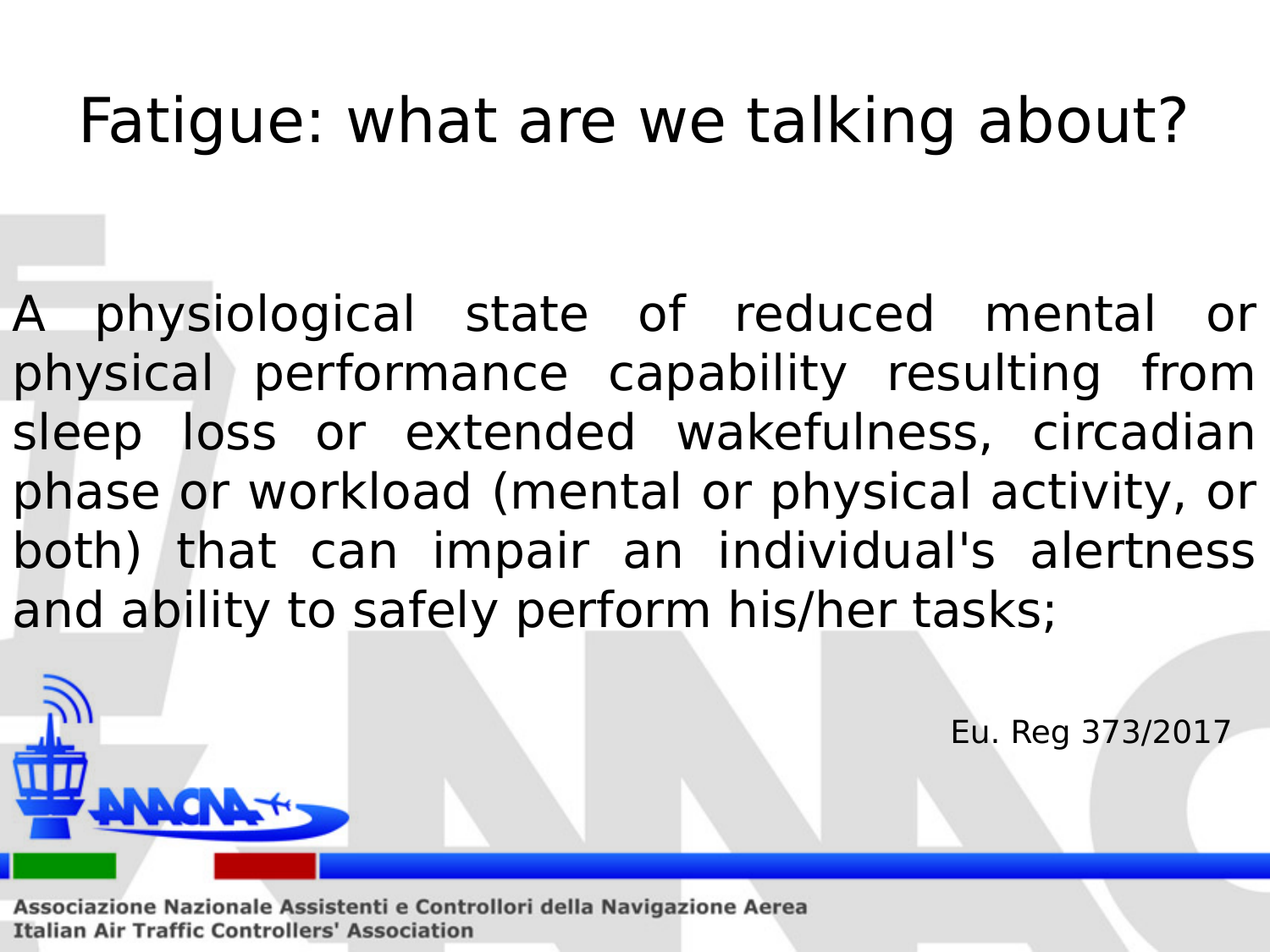

# Fatigue: what are we talking about?
A physiological state of reduced mental or physical performance capability resulting from sleep loss or extended wakefulness, circadian phase or workload (mental or physical activity, or both) that can impair an individual's alertness and ability to safely perform his/her tasks;
Eu. Reg 373/2017